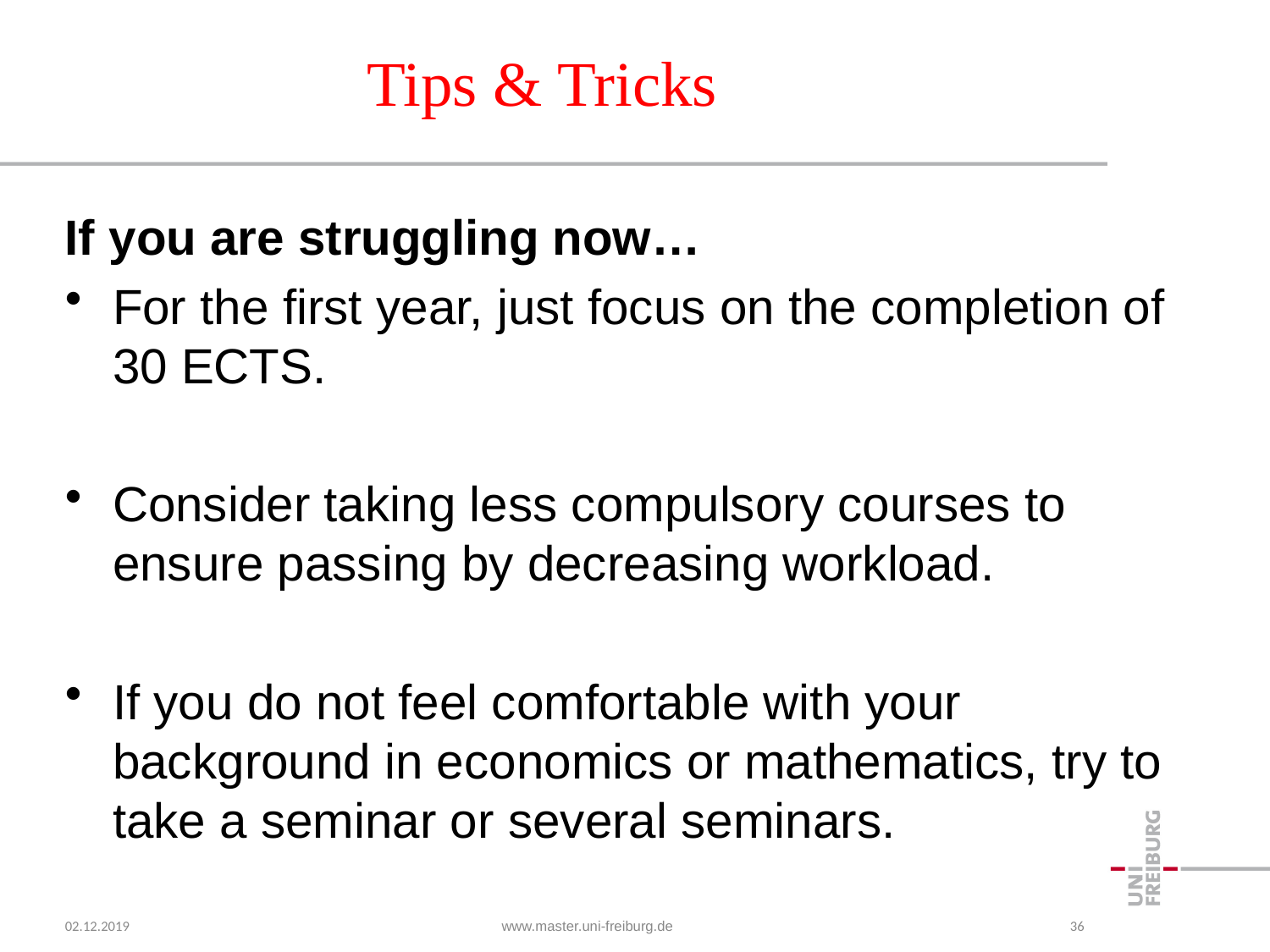

# Tips & Tricks
If you are struggling now…
For the first year, just focus on the completion of 30 ECTS.

Consider taking less compulsory courses to ensure passing by decreasing workload.

If you do not feel comfortable with your background in economics or mathematics, try to take a seminar or several seminars.
02.12.2019
www.master.uni-freiburg.de
36